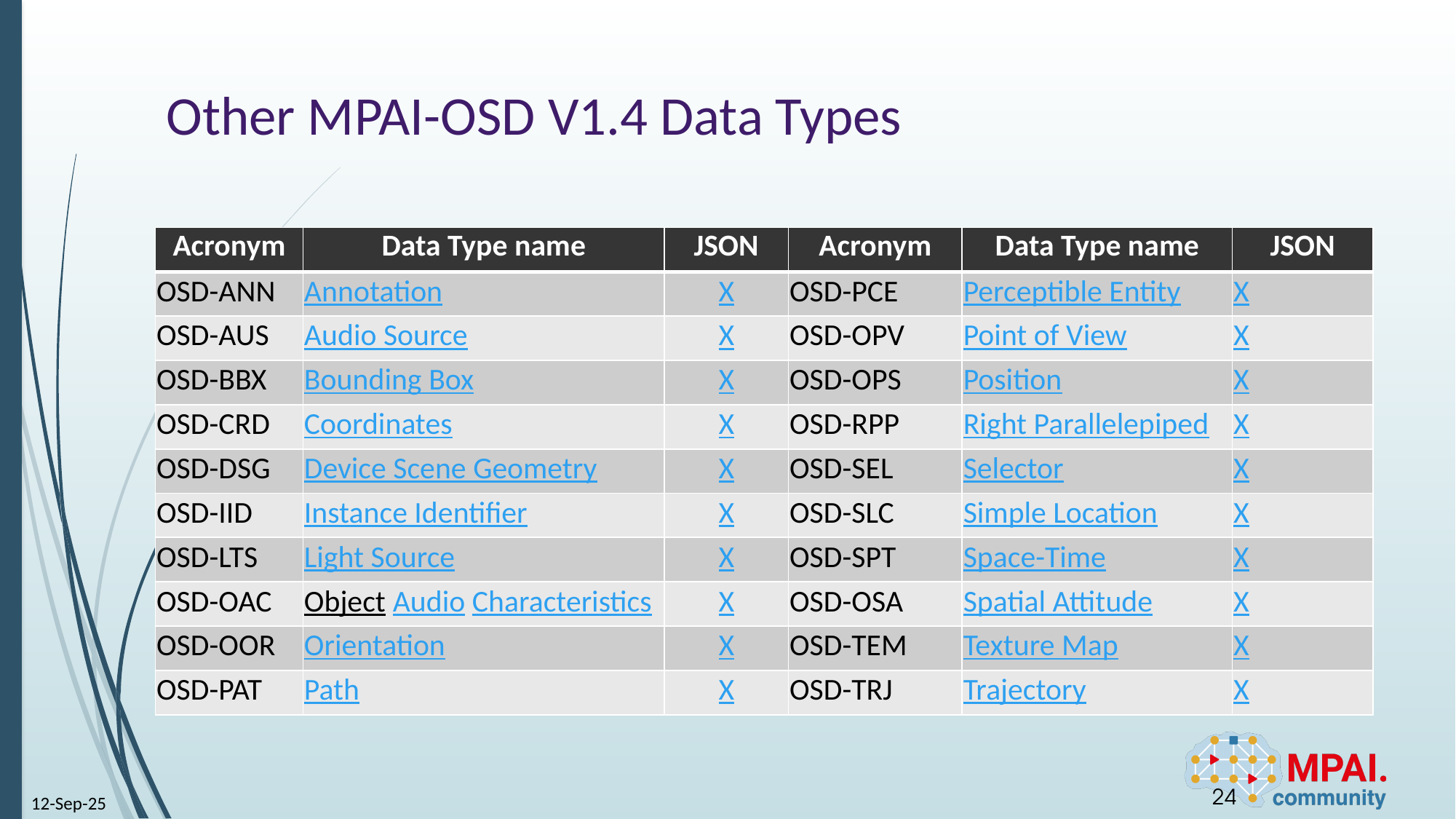

# Other MPAI-OSD V1.4 Data Types
| Acronym | Data Type name | JSON | Acronym | Data Type name | JSON |
| --- | --- | --- | --- | --- | --- |
| OSD-ANN | Annotation | X | OSD-PCE | Perceptible Entity | X |
| OSD-AUS | Audio Source | X | OSD-OPV | Point of View | X |
| OSD-BBX | Bounding Box | X | OSD-OPS | Position | X |
| OSD-CRD | Coordinates | X | OSD-RPP | Right Parallelepiped | X |
| OSD-DSG | Device Scene Geometry | X | OSD-SEL | Selector | X |
| OSD-IID | Instance Identifier | X | OSD-SLC | Simple Location | X |
| OSD-LTS | Light Source | X | OSD-SPT | Space-Time | X |
| OSD-OAC | Object Audio Characteristics | X | OSD-OSA | Spatial Attitude | X |
| OSD-OOR | Orientation | X | OSD-TEM | Texture Map | X |
| OSD-PAT | Path | X | OSD-TRJ | Trajectory | X |
24
12-Sep-25